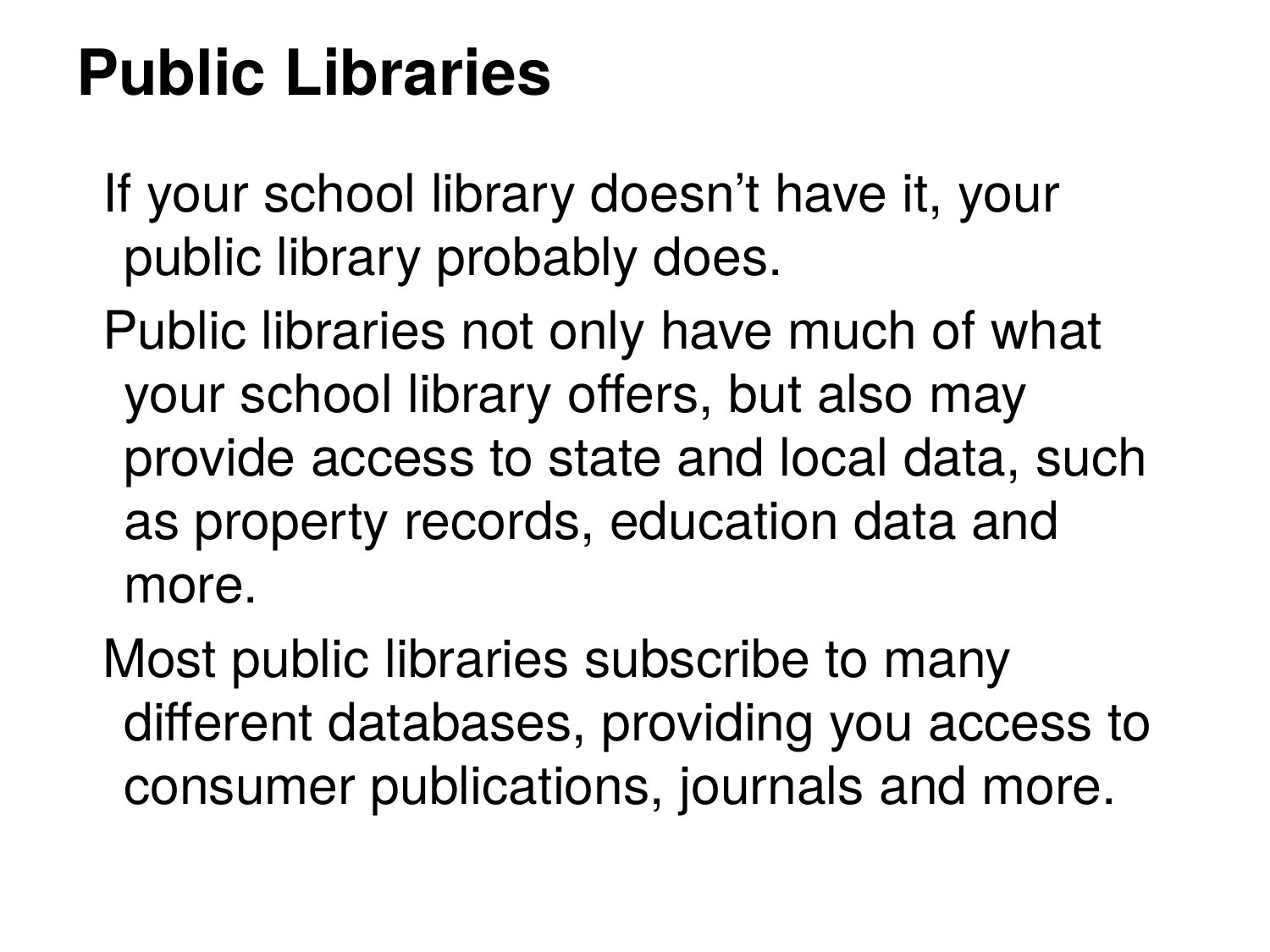

# Public Libraries
If your school library doesn’t have it, your public library probably does.
Public libraries not only have much of what your school library offers, but also may provide access to state and local data, such as property records, education data and more.
Most public libraries subscribe to many different databases, providing you access to consumer publications, journals and more.